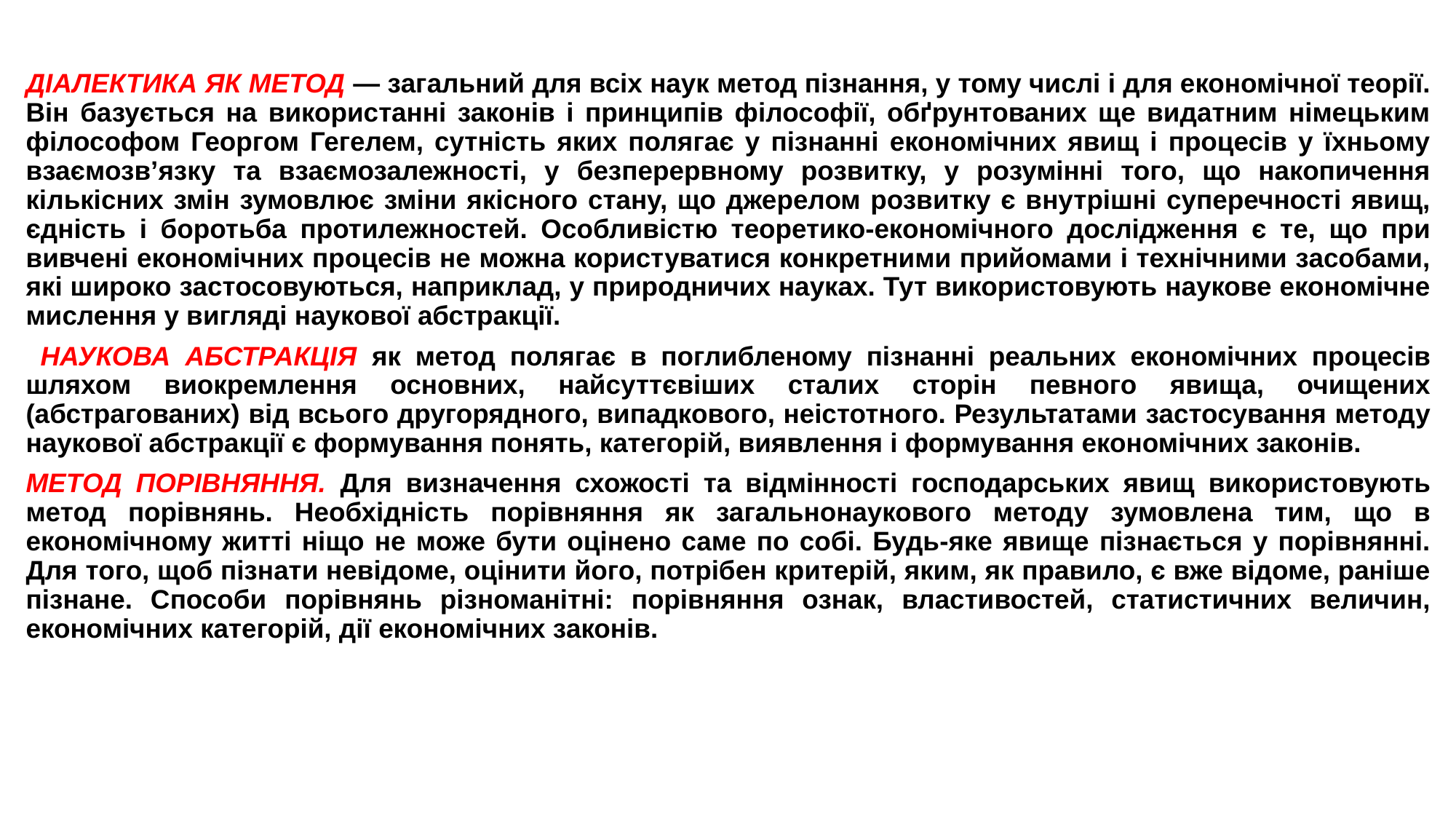

ДІАЛЕКТИКА ЯК МЕТОД — загальний для всіх наук метод пізнання, у тому числі і для економічної теорії. Він базується на використанні законів і принципів філософії, обґрунтованих ще видатним німецьким філософом Георгом Гегелем, сутність яких полягає у пізнанні економічних явищ і процесів у їхньому взаємозв’язку та взаємозалежності, у безперервному розвитку, у розумінні того, що накопичення кількісних змін зумовлює зміни якісного стану, що джерелом розвитку є внутрішні суперечності явищ, єдність і боротьба протилежностей. Особливістю теоретико-економічного дослідження є те, що при вивчені економічних процесів не можна користуватися конкретними прийомами і технічними засобами, які широко застосовуються, наприклад, у природничих науках. Тут використовують наукове економічне мислення у вигляді наукової абстракції.
 НАУКОВА АБСТРАКЦІЯ як метод полягає в поглибленому пізнанні реальних економічних процесів шляхом виокремлення основних, найсуттєвіших сталих сторін певного явища, очищених (абстрагованих) від всього другорядного, випадкового, неістотного. Результатами застосування методу наукової абстракції є формування понять, категорій, виявлення і формування економічних законів.
МЕТОД ПОРІВНЯННЯ. Для визначення схожості та відмінності господарських явищ використовують метод порівнянь. Необхідність порівняння як загальнонаукового методу зумовлена тим, що в економічному житті ніщо не може бути оцінено саме по собі. Будь-яке явище пізнається у порівнянні. Для того, щоб пізнати невідоме, оцінити його, потрібен критерій, яким, як правило, є вже відоме, раніше пізнане. Способи порівнянь різноманітні: порівняння ознак, властивостей, статистичних величин, економічних категорій, дії економічних законів.